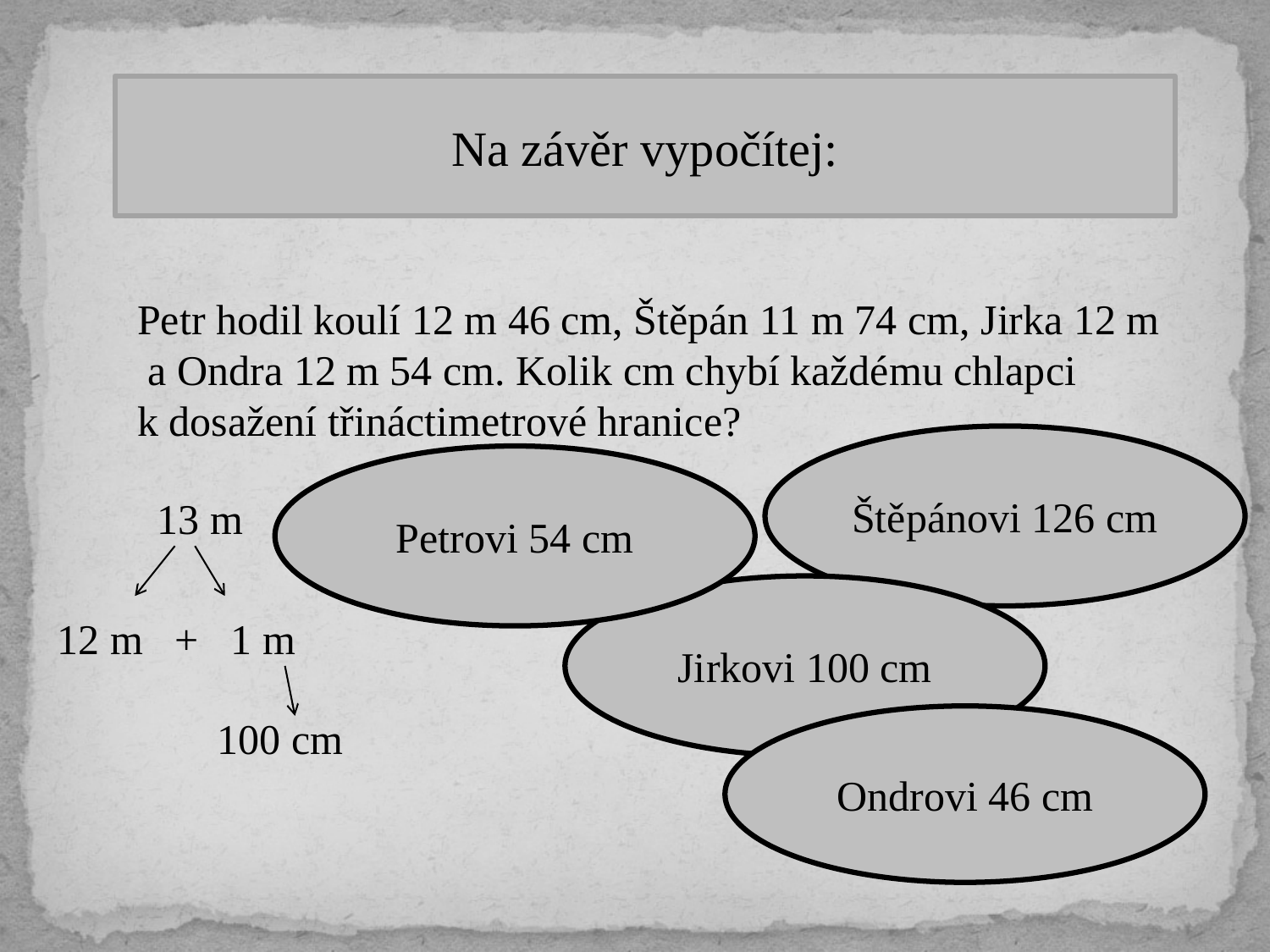

Na závěr vypočítej:
Petr hodil koulí 12 m 46 cm, Štěpán 11 m 74 cm, Jirka 12 m
 a Ondra 12 m 54 cm. Kolik cm chybí každému chlapci
k dosažení třináctimetrové hranice?
Štěpánovi 126 cm
Petrovi 54 cm
13 m

Jirkovi 100 cm
12 m   +   1 m

100 cm
Ondrovi 46 cm